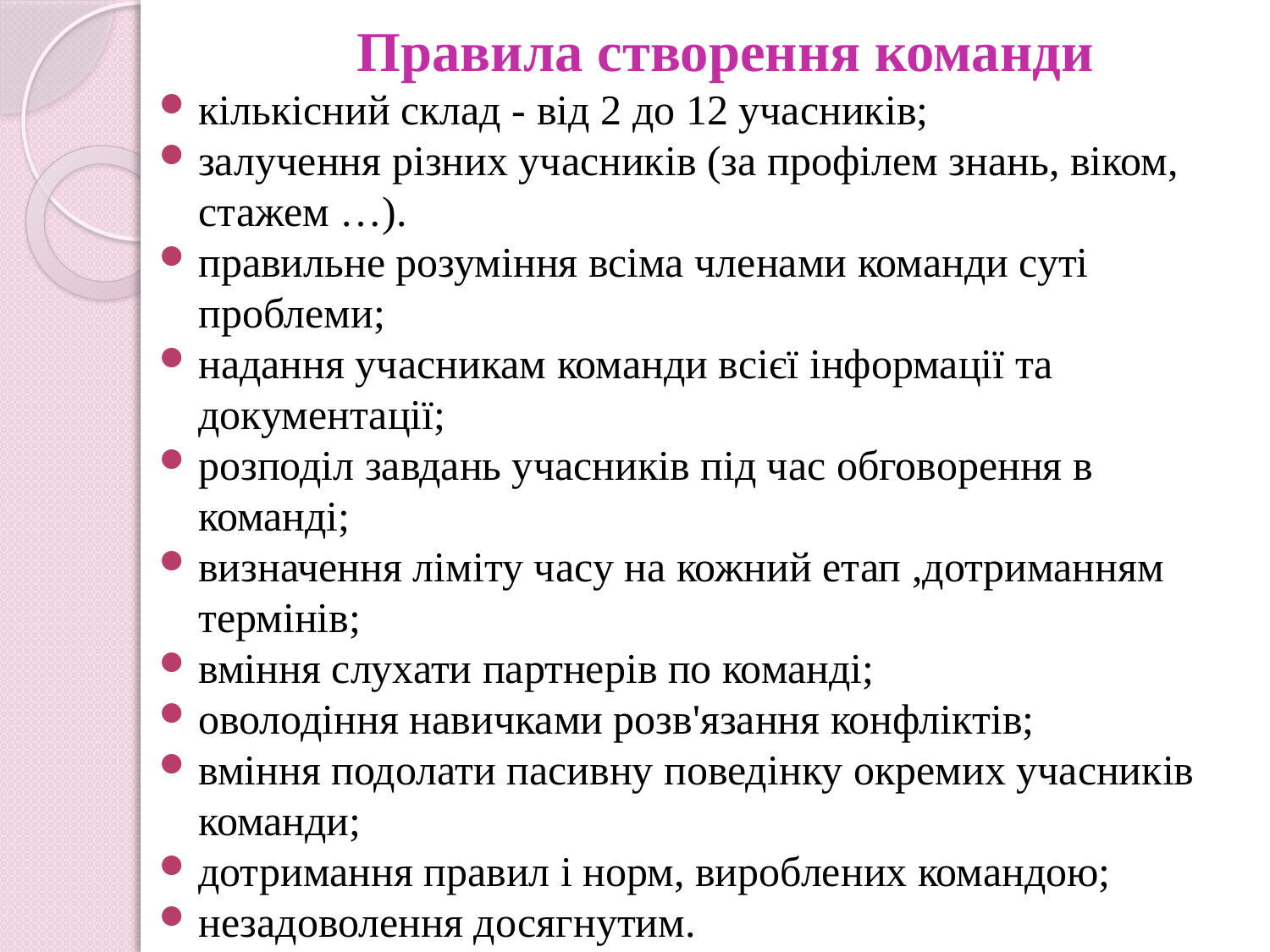

# Правила створення команди
кількісний склад - від 2 до 12 учасників;
залучення різних учасників (за профілем знань, віком, стажем …).
правильне розуміння всіма членами команди суті проблеми;
надання учасникам команди всієї інформації та документації;
розподіл завдань учасників під час обговорення в команді;
визначення ліміту часу на кожний етап ,дотриманням термінів;
вміння слухати партнерів по команді;
оволодіння навичками розв'язання конфліктів;
вміння подолати пасивну поведінку окремих учасників команди;
дотримання правил і норм, вироблених командою;
незадоволення досягнутим.